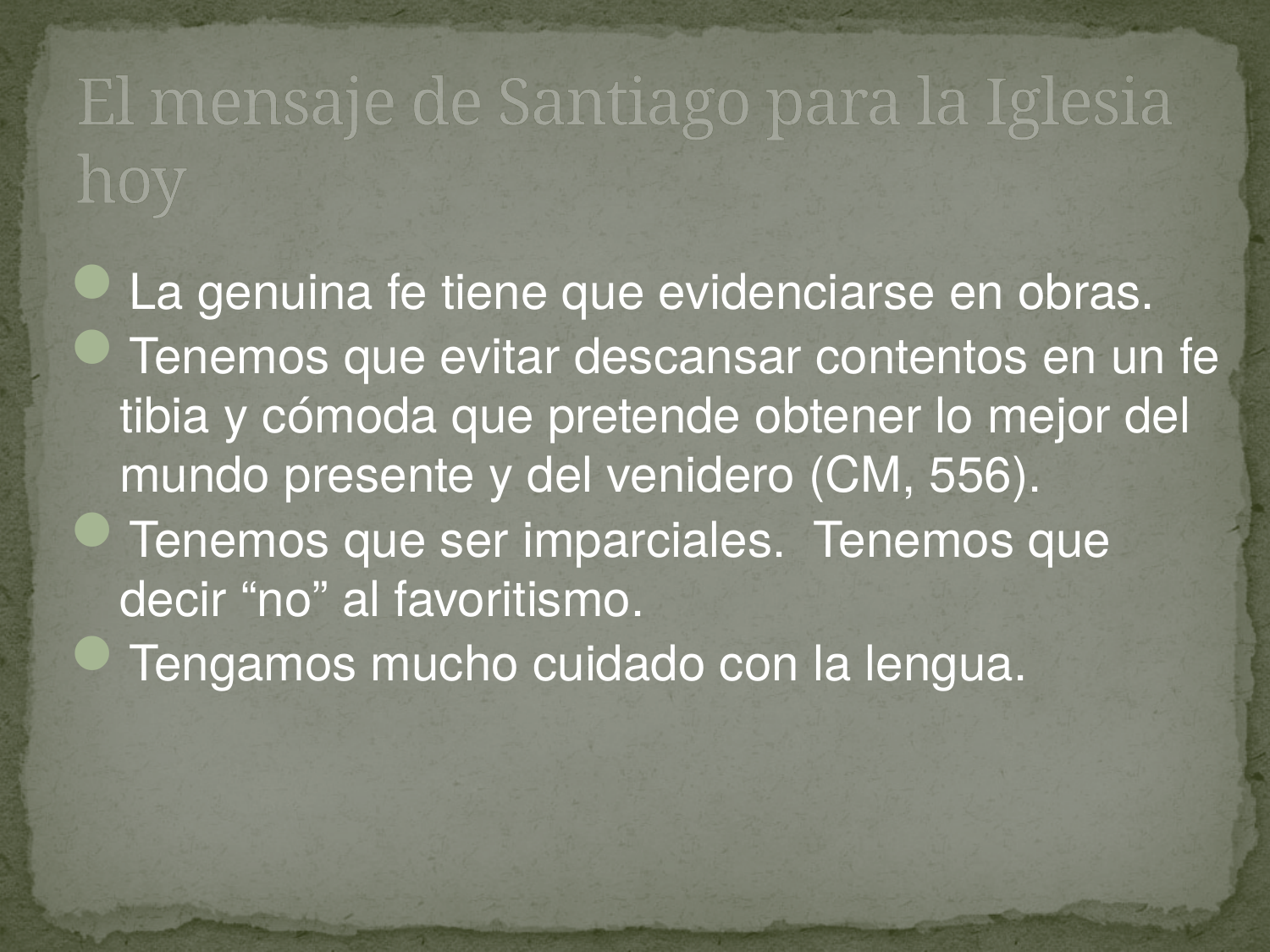

# El mensaje de Santiago para la Iglesia hoy
La genuina fe tiene que evidenciarse en obras.
Tenemos que evitar descansar contentos en un fe tibia y cómoda que pretende obtener lo mejor del mundo presente y del venidero (CM, 556).
Tenemos que ser imparciales.  Tenemos que decir “no” al favoritismo.
Tengamos mucho cuidado con la lengua.